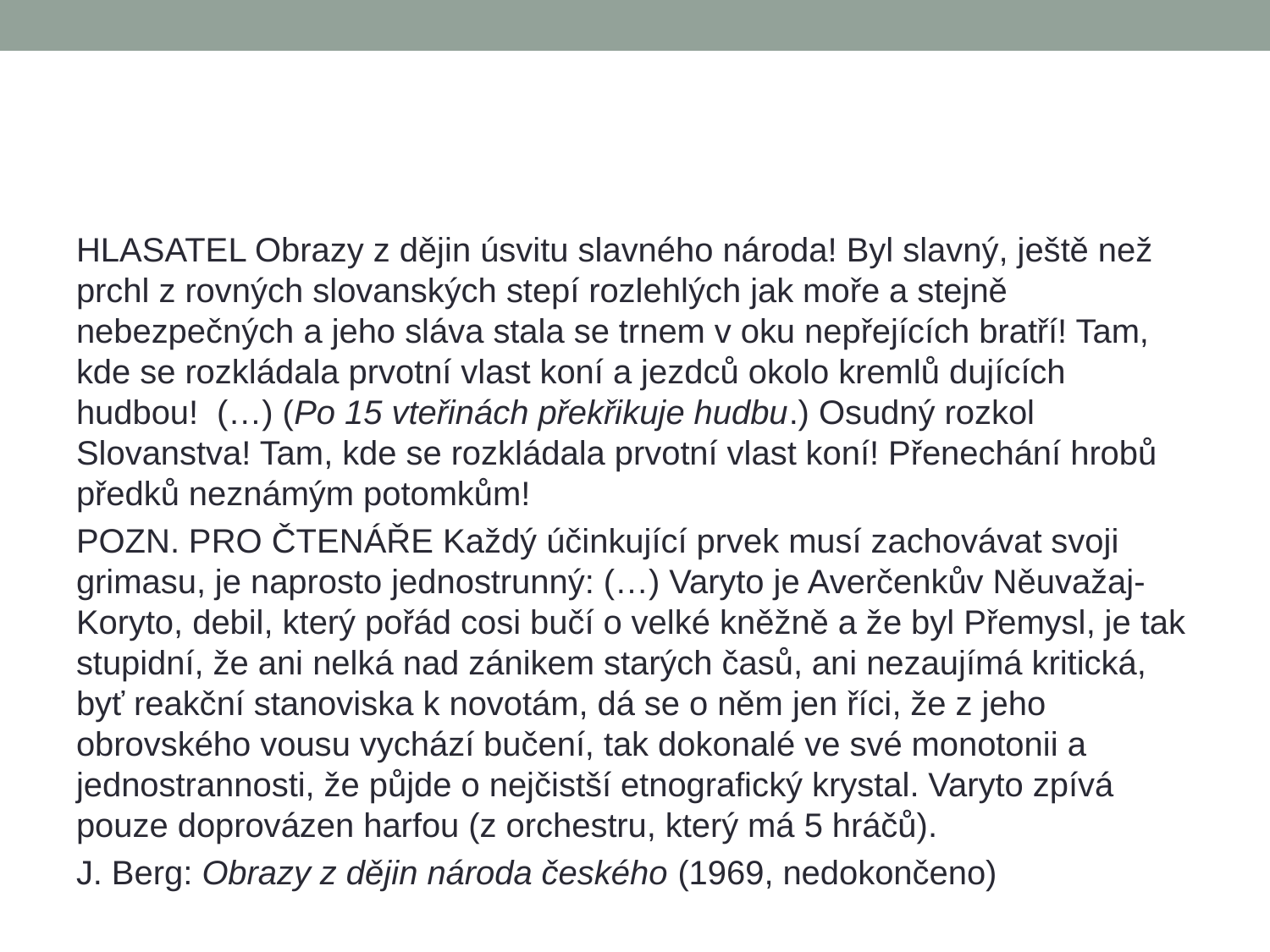

#
HLASATEL Obrazy z dějin úsvitu slavného národa! Byl slavný, ještě než prchl z rovných slovanských stepí rozlehlých jak moře a stejně nebezpečných a jeho sláva stala se trnem v oku nepřejících bratří! Tam, kde se rozkládala prvotní vlast koní a jezdců okolo kremlů dujících hudbou!  (…) (Po 15 vteřinách překřikuje hudbu.) Osudný rozkol Slovanstva! Tam, kde se rozkládala prvotní vlast koní! Přenechání hrobů předků neznámým potomkům!
POZN. PRO ČTENÁŘE Každý účinkující prvek musí zachovávat svoji grimasu, je naprosto jednostrunný: (…) Varyto je Averčenkův Něuvažaj-Koryto, debil, který pořád cosi bučí o velké kněžně a že byl Přemysl, je tak stupidní, že ani nelká nad zánikem starých časů, ani nezaujímá kritická, byť reakční stanoviska k novotám, dá se o něm jen říci, že z jeho obrovského vousu vychází bučení, tak dokonalé ve své monotonii a jednostrannosti, že půjde o nejčistší etnografický krystal. Varyto zpívá pouze doprovázen harfou (z orchestru, který má 5 hráčů).
J. Berg: Obrazy z dějin národa českého (1969, nedokončeno)